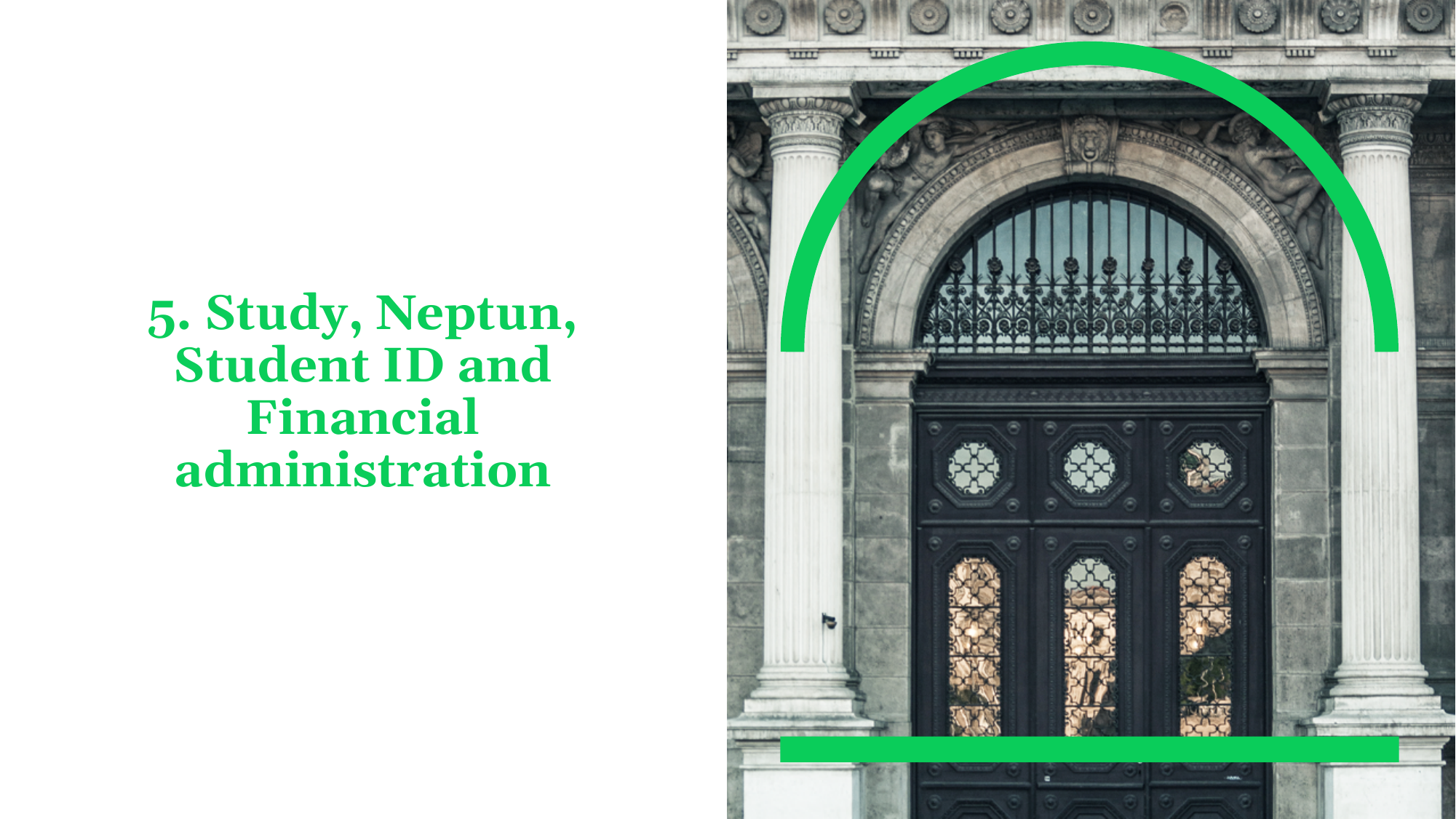

5. Study, Neptun, Student ID and Financial administration